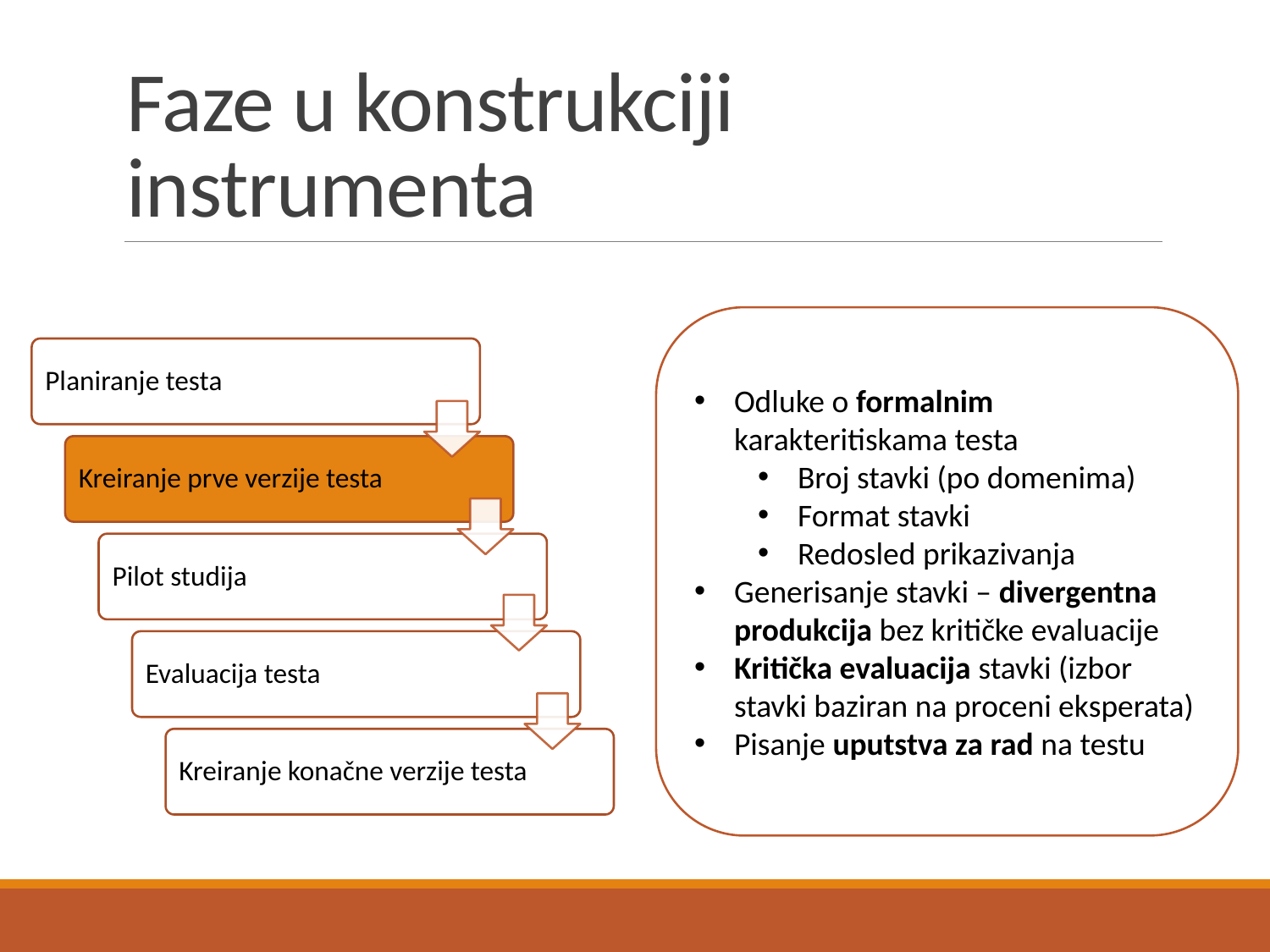

# Faze u konstrukciji instrumenta
Odluke o formalnim karakteritiskama testa
Broj stavki (po domenima)
Format stavki
Redosled prikazivanja
Generisanje stavki – divergentna produkcija bez kritičke evaluacije
Kritička evaluacija stavki (izbor stavki baziran na proceni eksperata)
Pisanje uputstva za rad na testu
Planiranje testa
Kreiranje prve verzije testa
Pilot studija
Evaluacija testa
Kreiranje konačne verzije testa